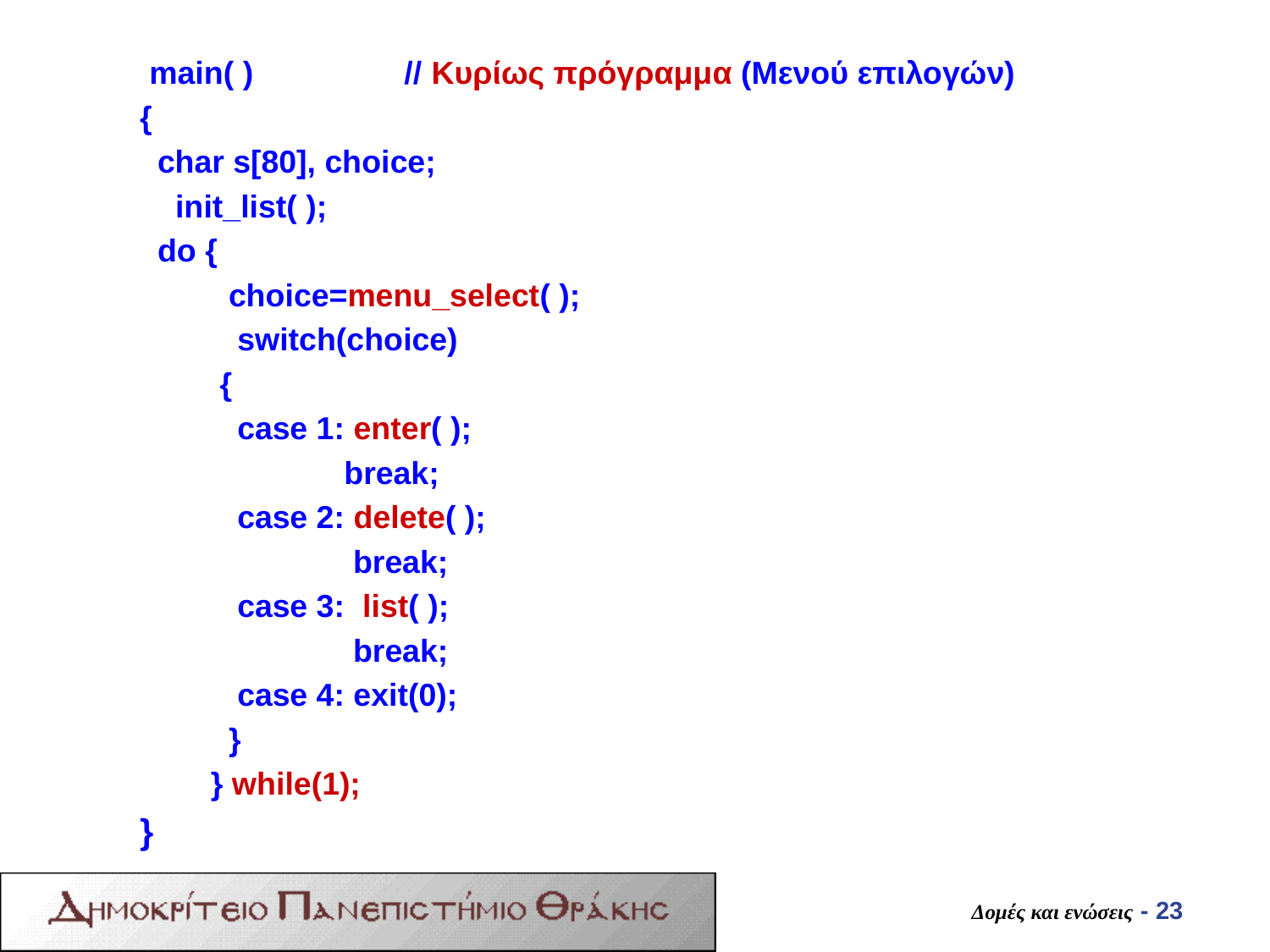

#
 main( )                 // Κυρίως πρόγραμμα (Μενού επιλογών)
{
  char s[80], choice;
    init_list( );
  do {
          choice=menu_select( );
           switch(choice)
         {
           case 1: enter( );
                       break;
           case 2: delete( );
                        break;
           case 3:  list( );
                        break;
           case 4: exit(0);
          }
        } while(1);
}

Δομές και ενώσεις - 23